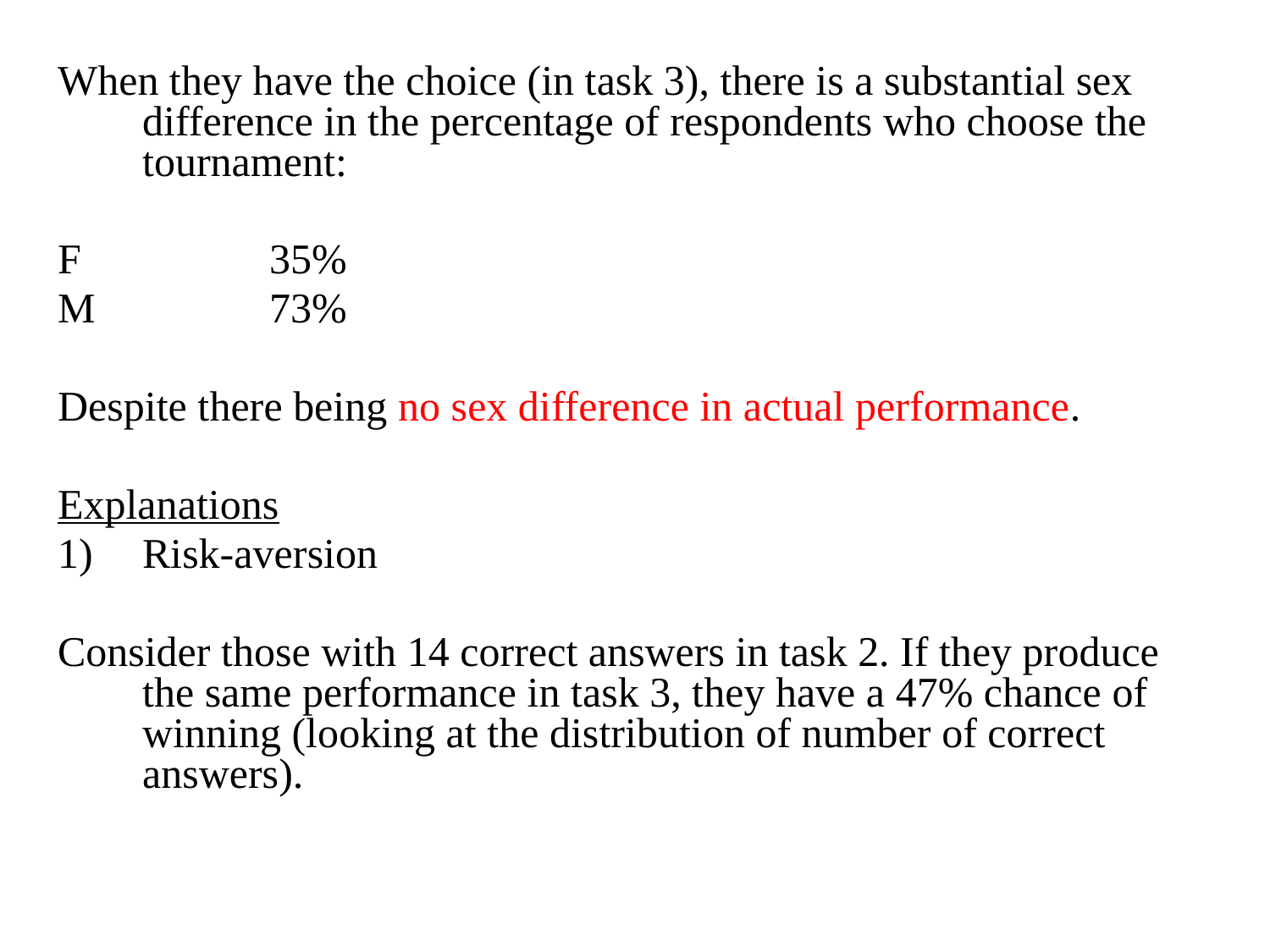

When they have the choice (in task 3), there is a substantial sex difference in the percentage of respondents who choose the tournament:

F		35%
M		73%

Despite there being no sex difference in actual performance.

Explanations
Risk-aversion

Consider those with 14 correct answers in task 2. If they produce the same performance in task 3, they have a 47% chance of winning (looking at the distribution of number of correct answers).